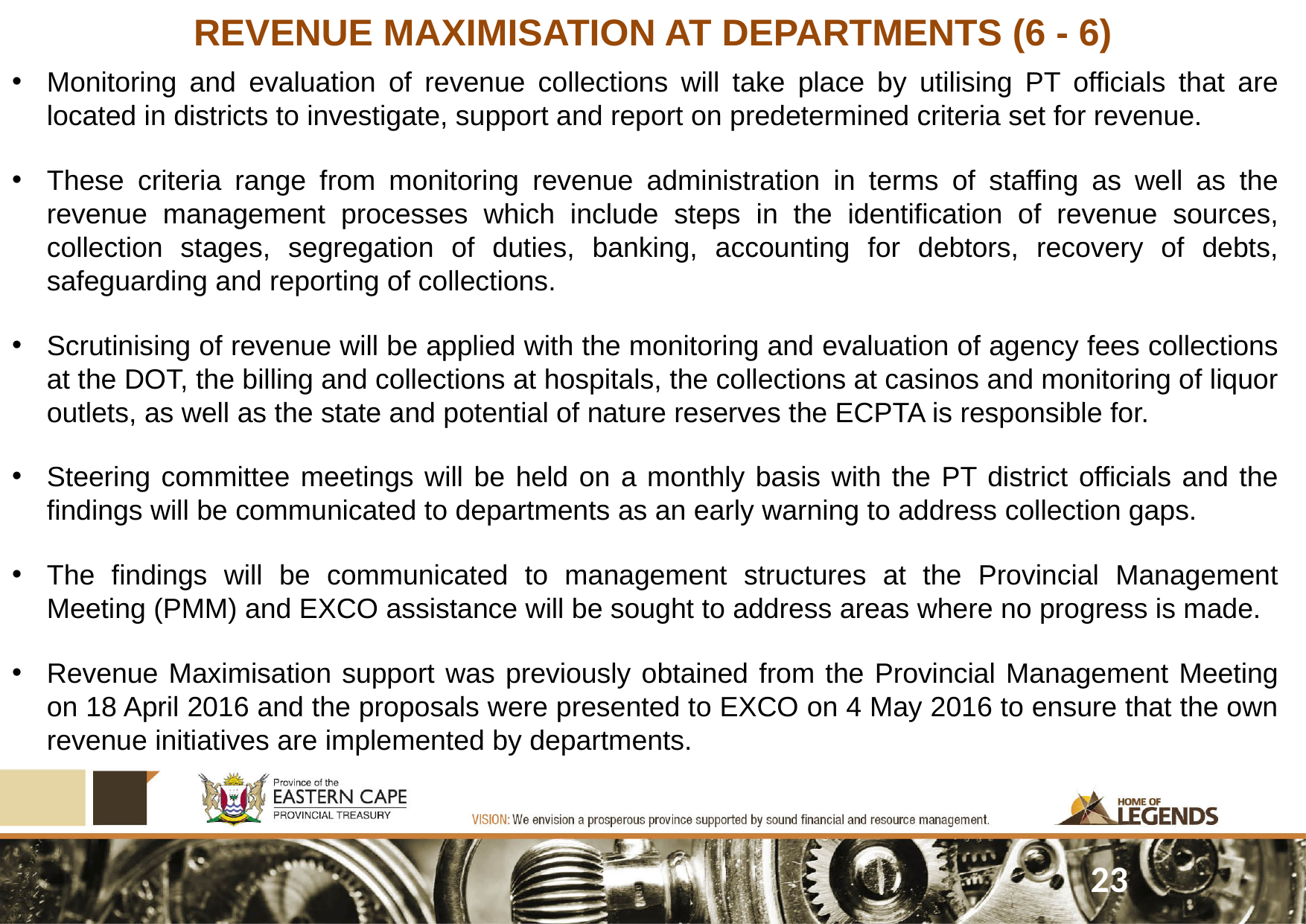

REVENUE MAXIMISATION AT DEPARTMENTS (6 - 6)
Monitoring and evaluation of revenue collections will take place by utilising PT officials that are located in districts to investigate, support and report on predetermined criteria set for revenue.
These criteria range from monitoring revenue administration in terms of staffing as well as the revenue management processes which include steps in the identification of revenue sources, collection stages, segregation of duties, banking, accounting for debtors, recovery of debts, safeguarding and reporting of collections.
Scrutinising of revenue will be applied with the monitoring and evaluation of agency fees collections at the DOT, the billing and collections at hospitals, the collections at casinos and monitoring of liquor outlets, as well as the state and potential of nature reserves the ECPTA is responsible for.
Steering committee meetings will be held on a monthly basis with the PT district officials and the findings will be communicated to departments as an early warning to address collection gaps.
The findings will be communicated to management structures at the Provincial Management Meeting (PMM) and EXCO assistance will be sought to address areas where no progress is made.
Revenue Maximisation support was previously obtained from the Provincial Management Meeting on 18 April 2016 and the proposals were presented to EXCO on 4 May 2016 to ensure that the own revenue initiatives are implemented by departments.
23